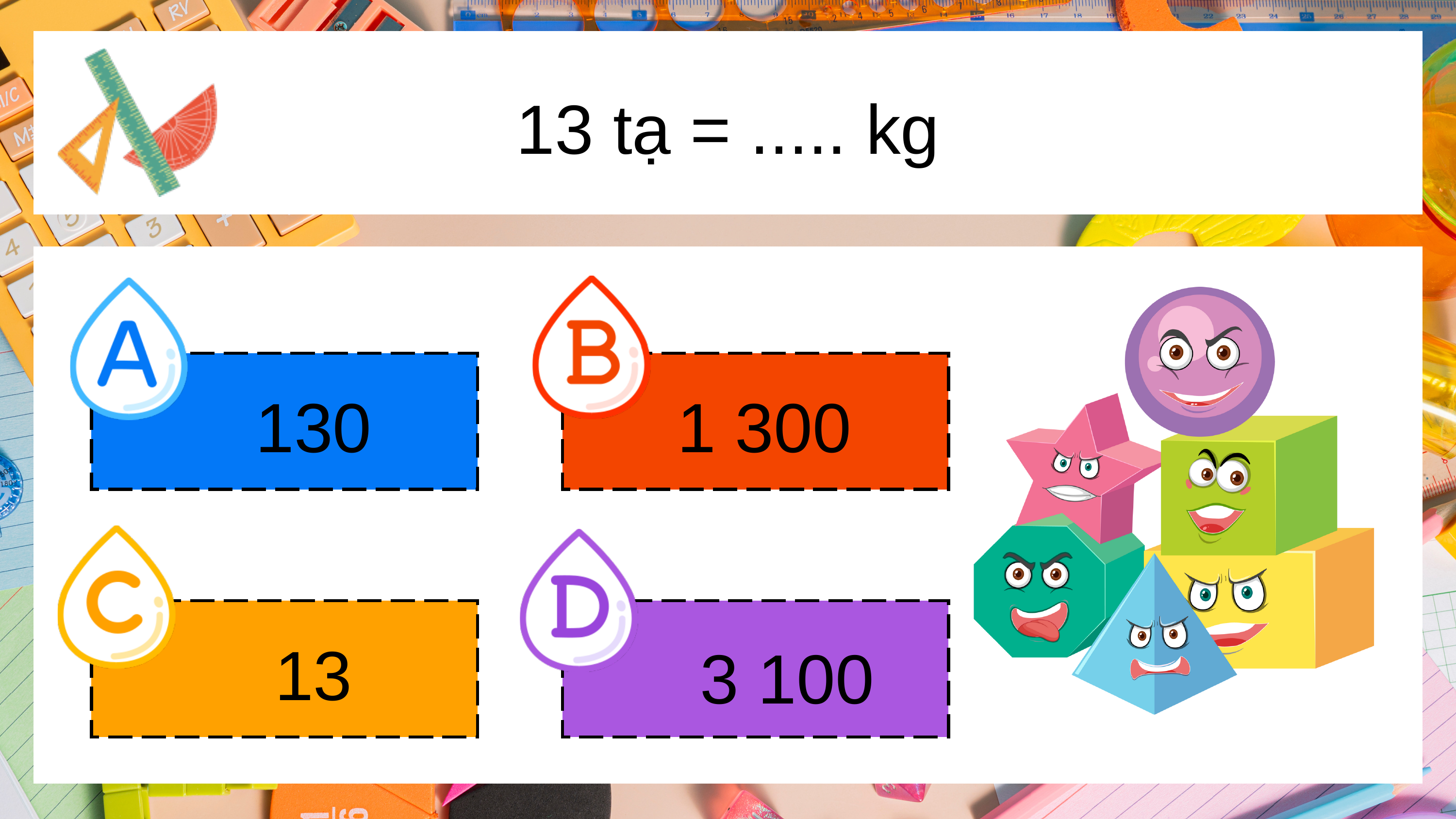

13 tạ = ..... kg

1 300

130

13

3 100